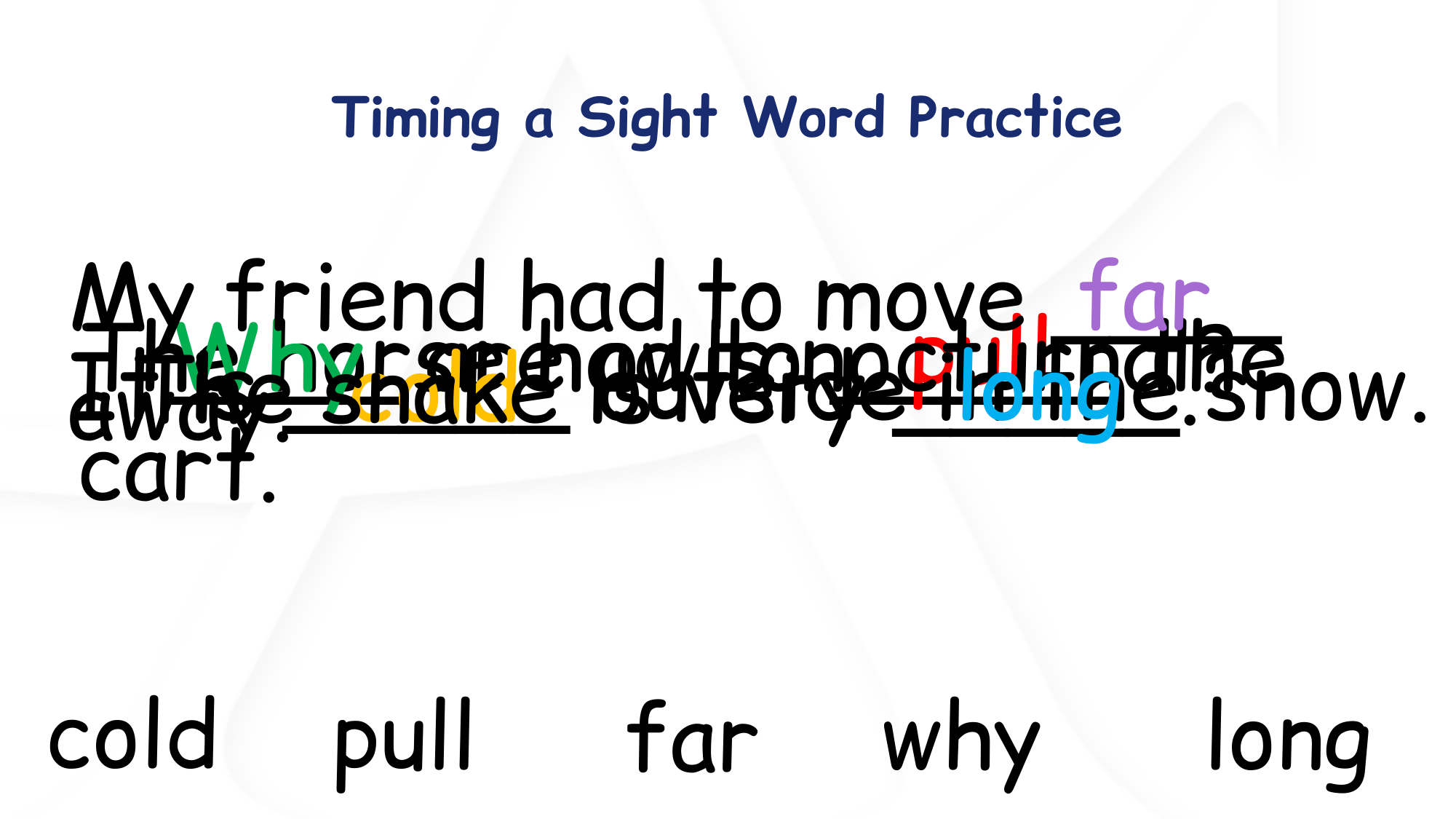

# Timing a Sight Word Practice
far
My friend had to move ____ away.
pull
The horse had to _____ the cart.
____ are owls nocturnal?
Why
long
It is _____ outside in the snow.
cold
The snake is very _____.
cold
pull
why
long
far